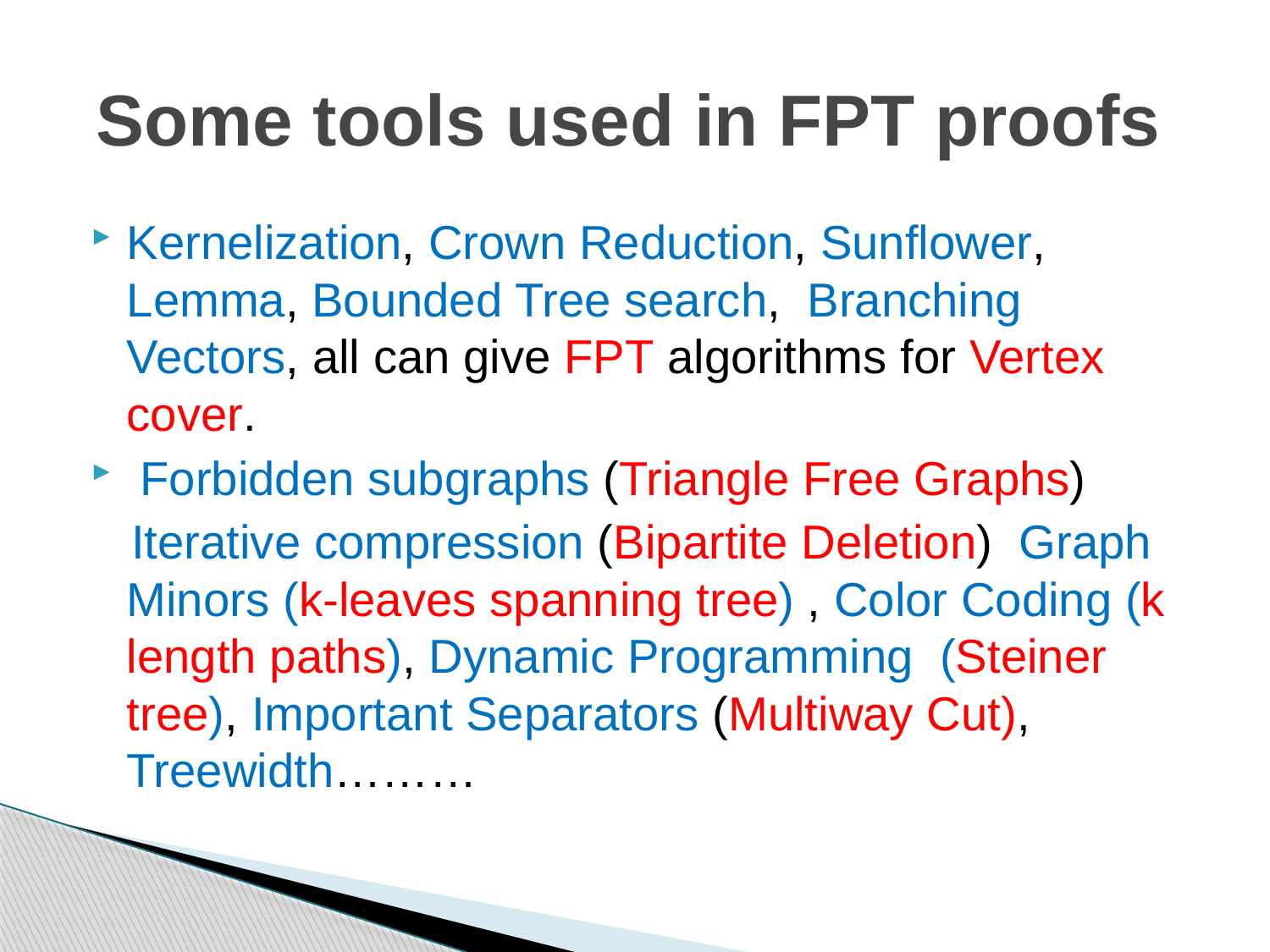

# Some tools used in FPT proofs
Kernelization, Crown Reduction, Sunflower, Lemma, Bounded Tree search,  Branching Vectors, all can give FPT algorithms for Vertex cover.
 Forbidden subgraphs (Triangle Free Graphs)
   Iterative compression (Bipartite Deletion)  Graph Minors (k-leaves spanning tree) , Color Coding (k length paths), Dynamic Programming  (Steiner tree), Important Separators (Multiway Cut), Treewidth………